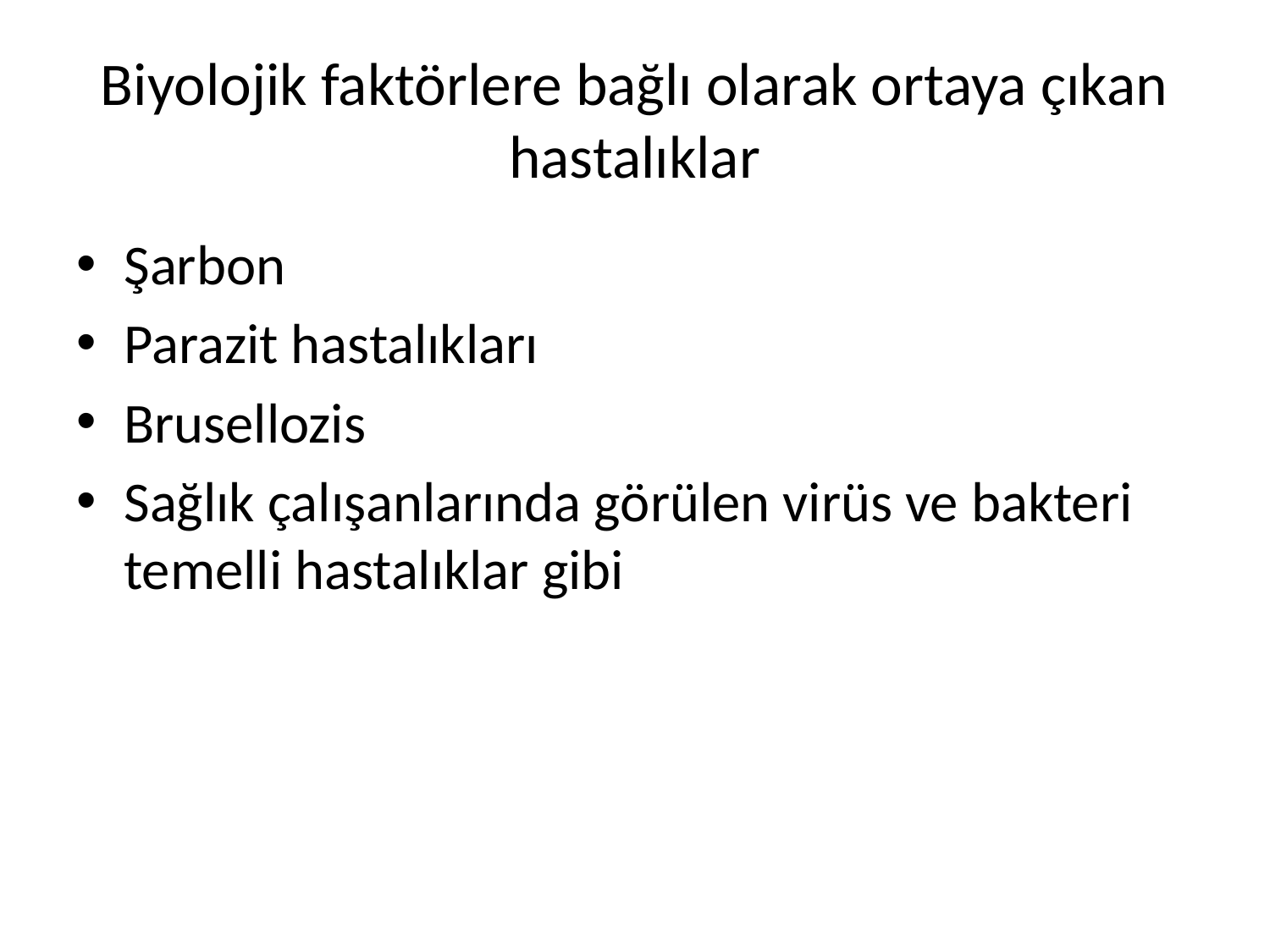

# Biyolojik faktörlere bağlı olarak ortaya çıkan hastalıklar
Şarbon
Parazit hastalıkları
Brusellozis
Sağlık çalışanlarında görülen virüs ve bakteri temelli hastalıklar gibi